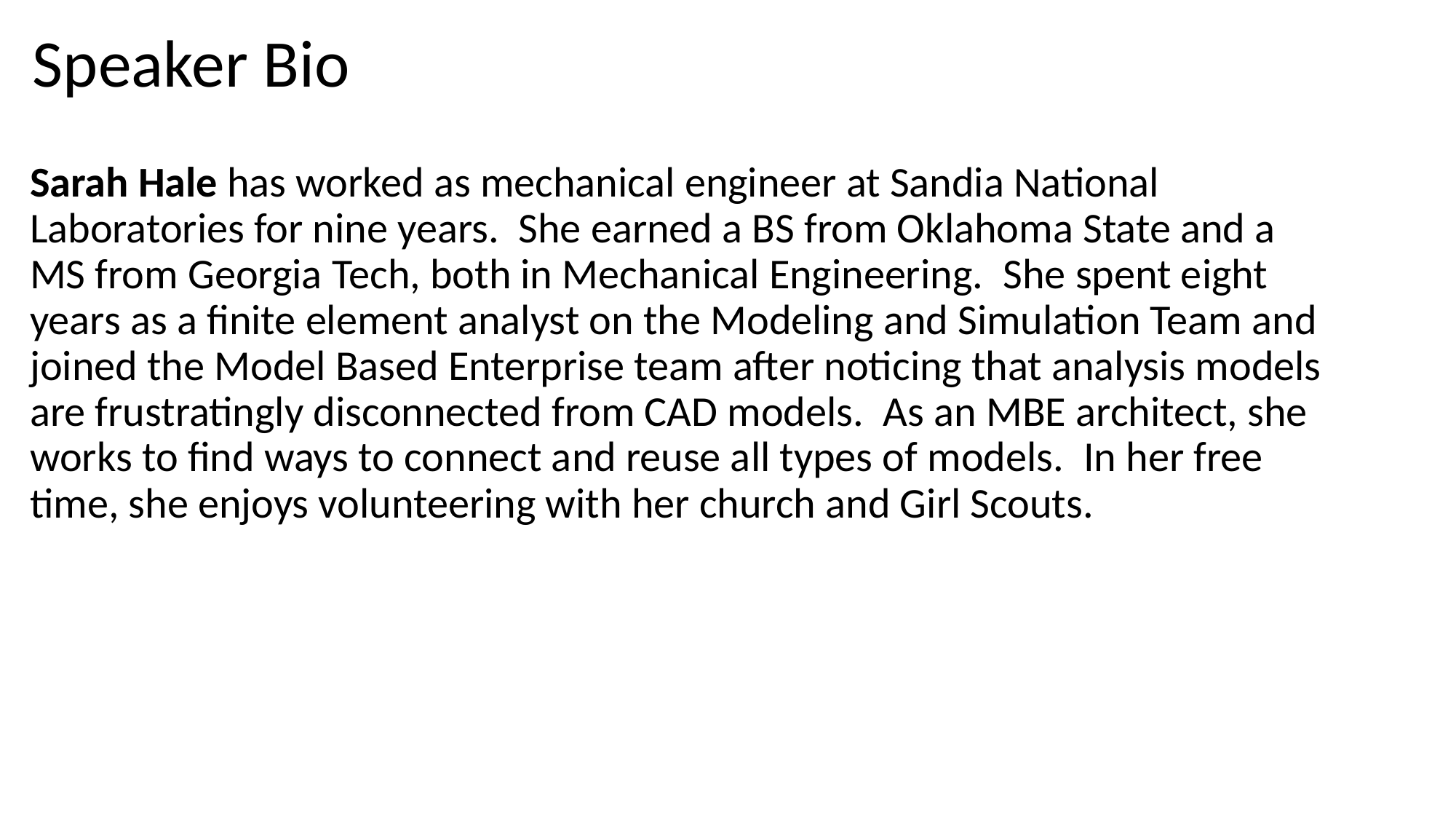

# Speaker Bio
Sarah Hale has worked as mechanical engineer at Sandia National Laboratories for nine years.  She earned a BS from Oklahoma State and a MS from Georgia Tech, both in Mechanical Engineering.  She spent eight years as a finite element analyst on the Modeling and Simulation Team and joined the Model Based Enterprise team after noticing that analysis models are frustratingly disconnected from CAD models.  As an MBE architect, she works to find ways to connect and reuse all types of models.  In her free time, she enjoys volunteering with her church and Girl Scouts.